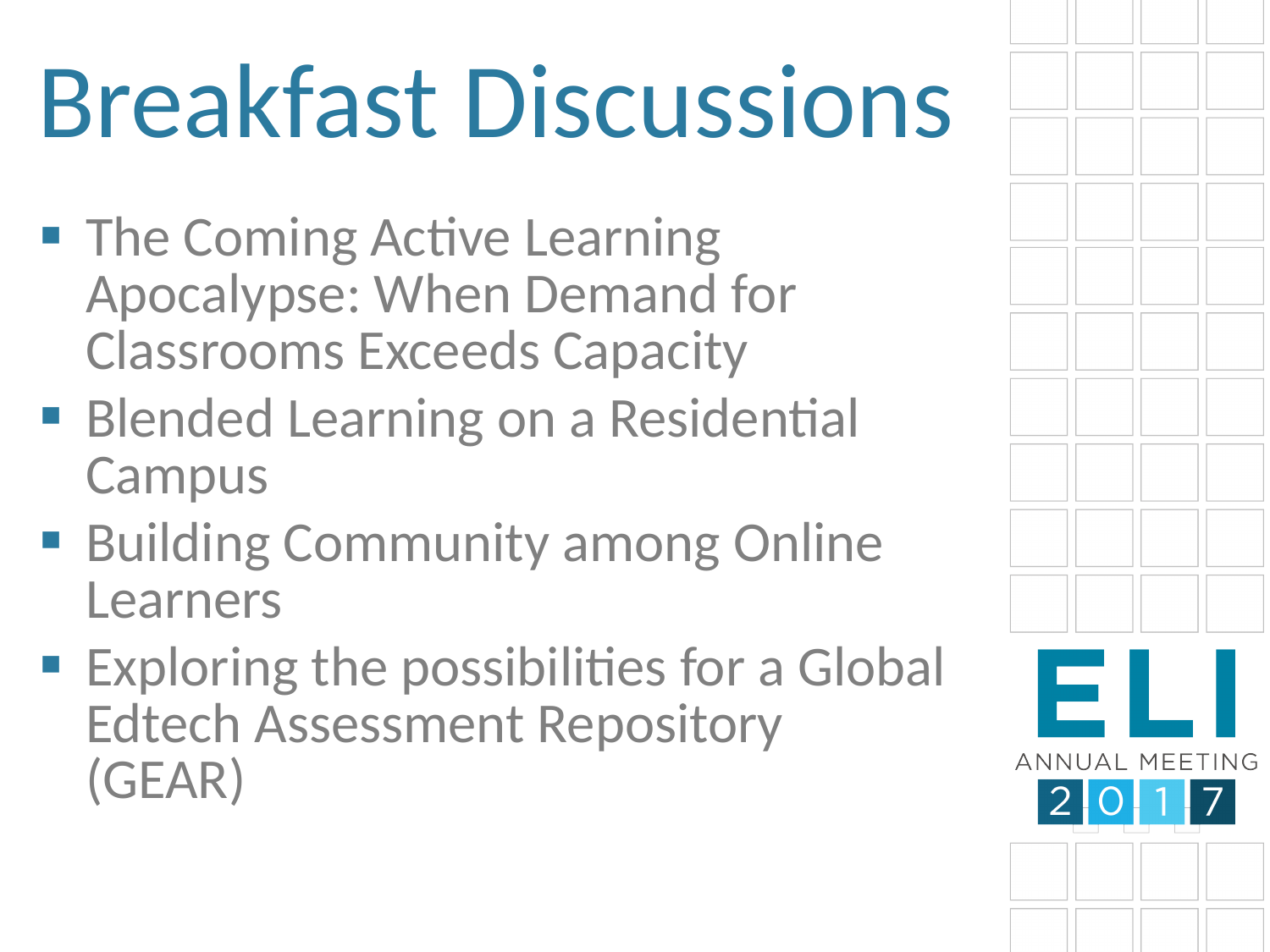

# Breakfast Discussions
The Coming Active Learning Apocalypse: When Demand for Classrooms Exceeds Capacity
Blended Learning on a Residential Campus
Building Community among Online Learners
Exploring the possibilities for a Global Edtech Assessment Repository (GEAR)